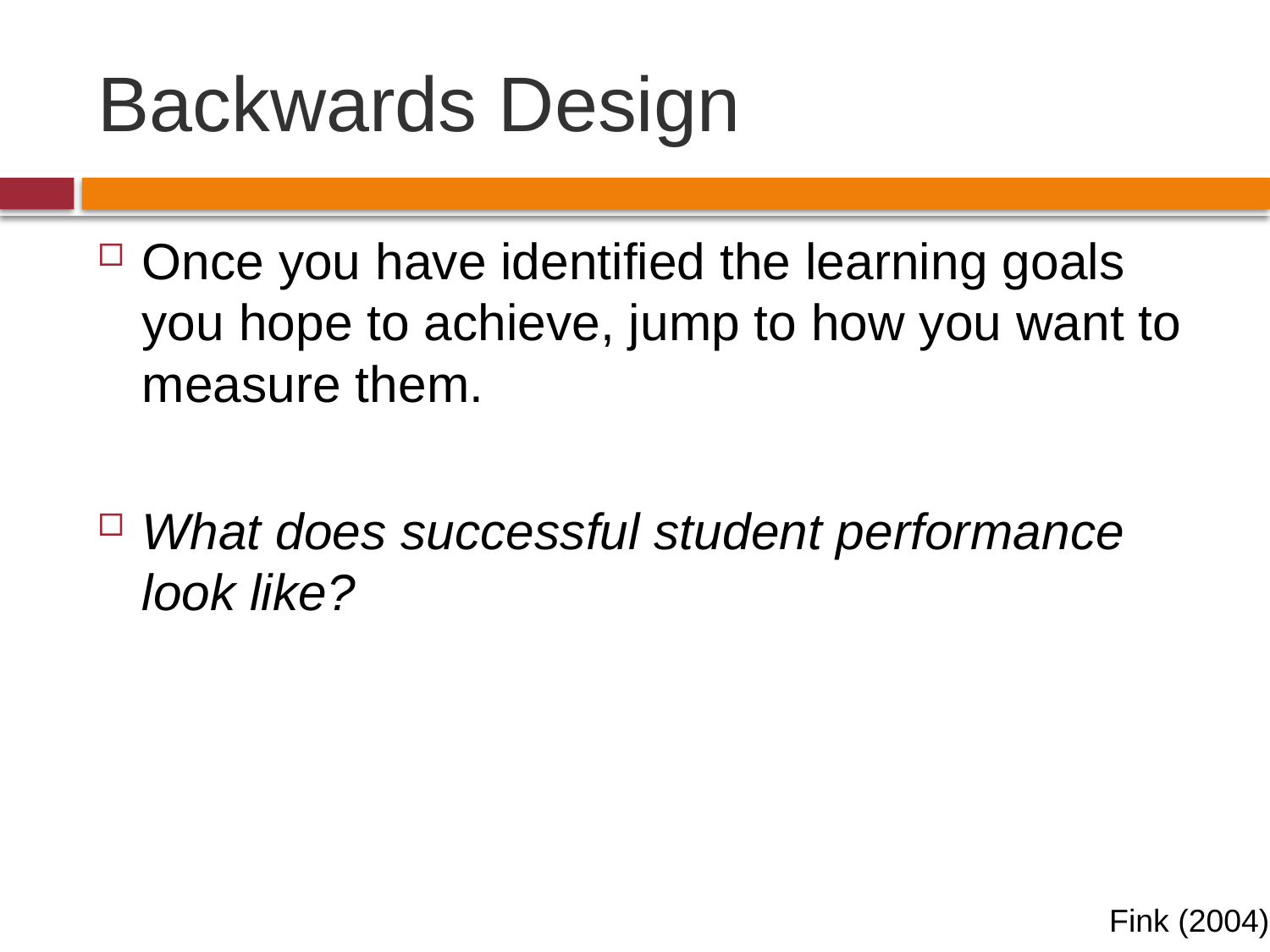

# Backwards Design
Once you have identified the learning goals you hope to achieve, jump to how you want to measure them.

What does successful student performance look like?
Fink (2004)